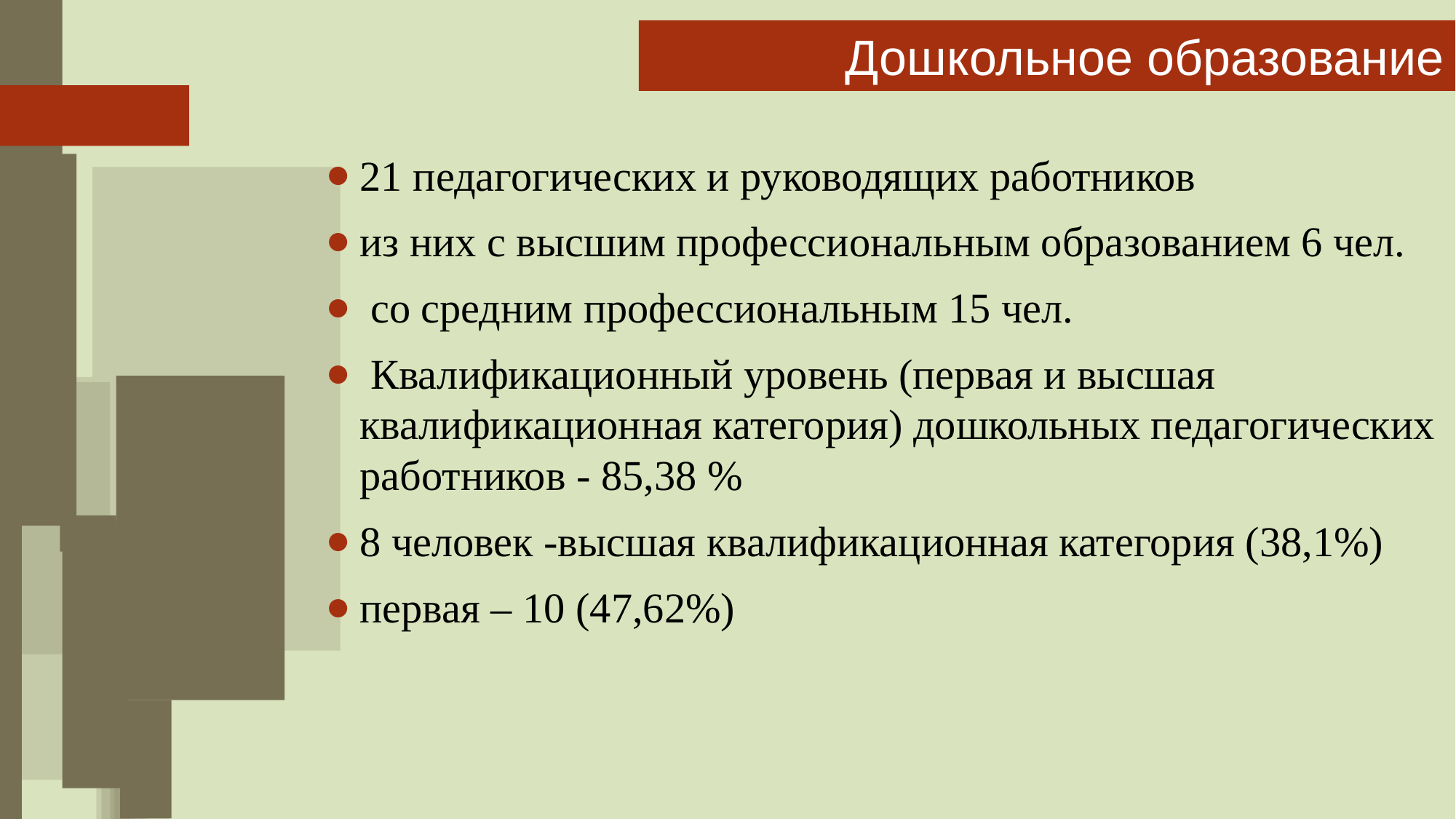

# Дошкольное образование
21 педагогических и руководящих работников
из них с высшим профессиональным образованием 6 чел.
 со средним профессиональным 15 чел.
 Квалификационный уровень (первая и высшая квалификационная категория) дошкольных педагогических работников - 85,38 %
8 человек -высшая квалификационная категория (38,1%)
первая – 10 (47,62%)